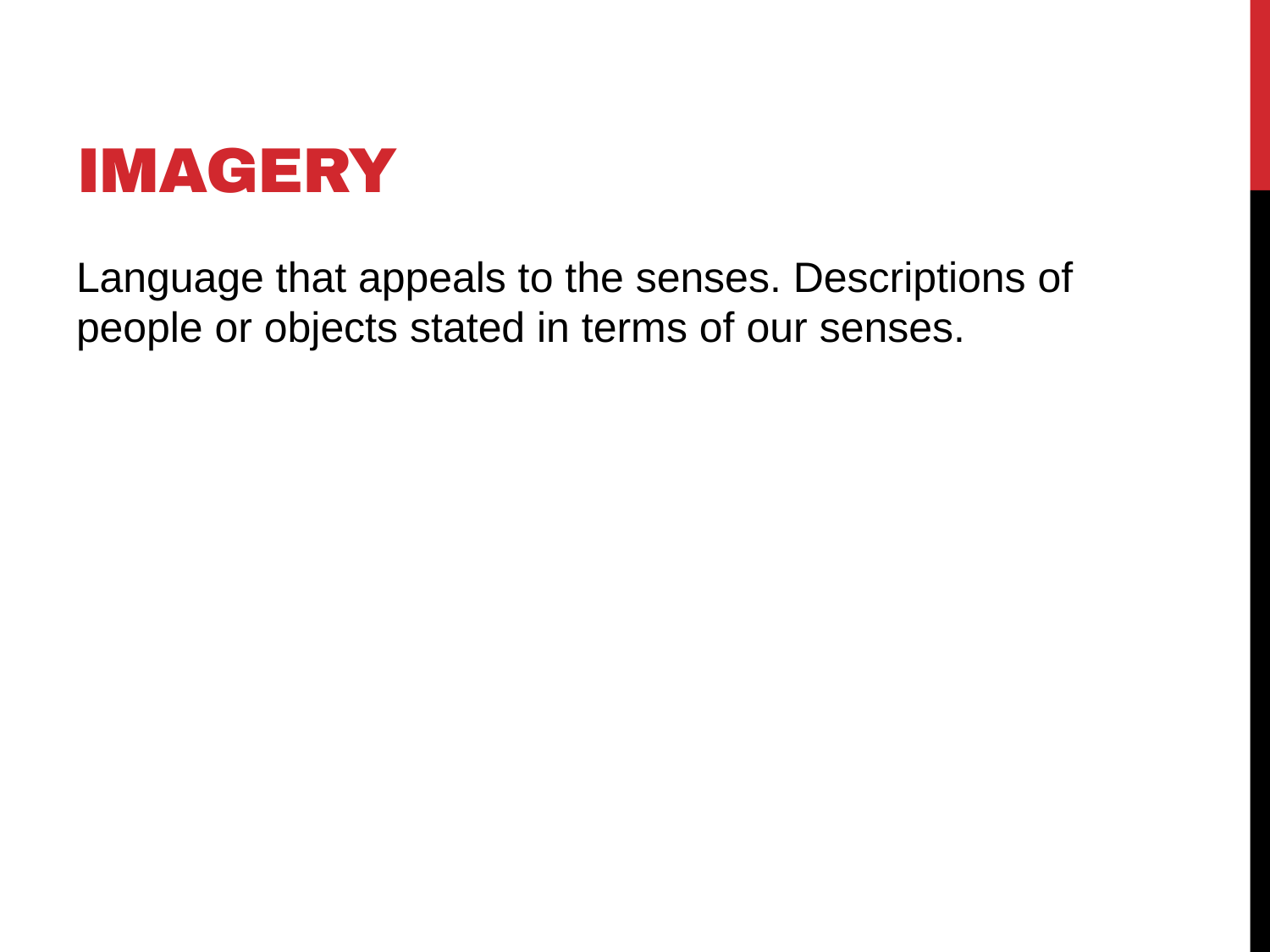

# Imagery
Language that appeals to the senses. Descriptions of people or objects stated in terms of our senses.